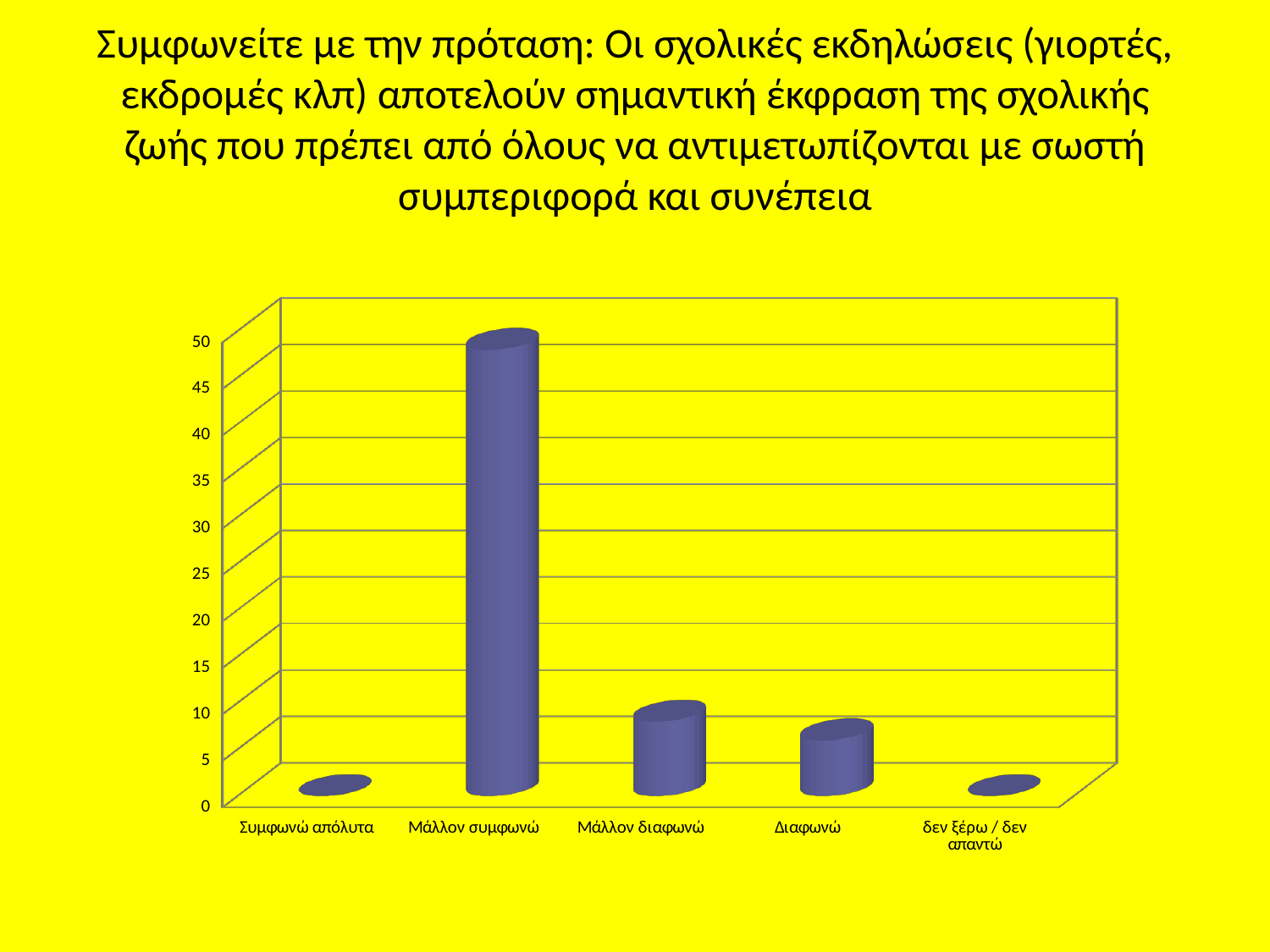

# Συμφωνείτε με την πρόταση: Οι σχολικές εκδηλώσεις (γιορτές, εκδρομές κλπ) αποτελούν σημαντική έκφραση της σχολικής ζωής που πρέπει από όλους να αντιμετωπίζονται με σωστή συμπεριφορά και συνέπεια

[unsupported chart]

[unsupported chart]